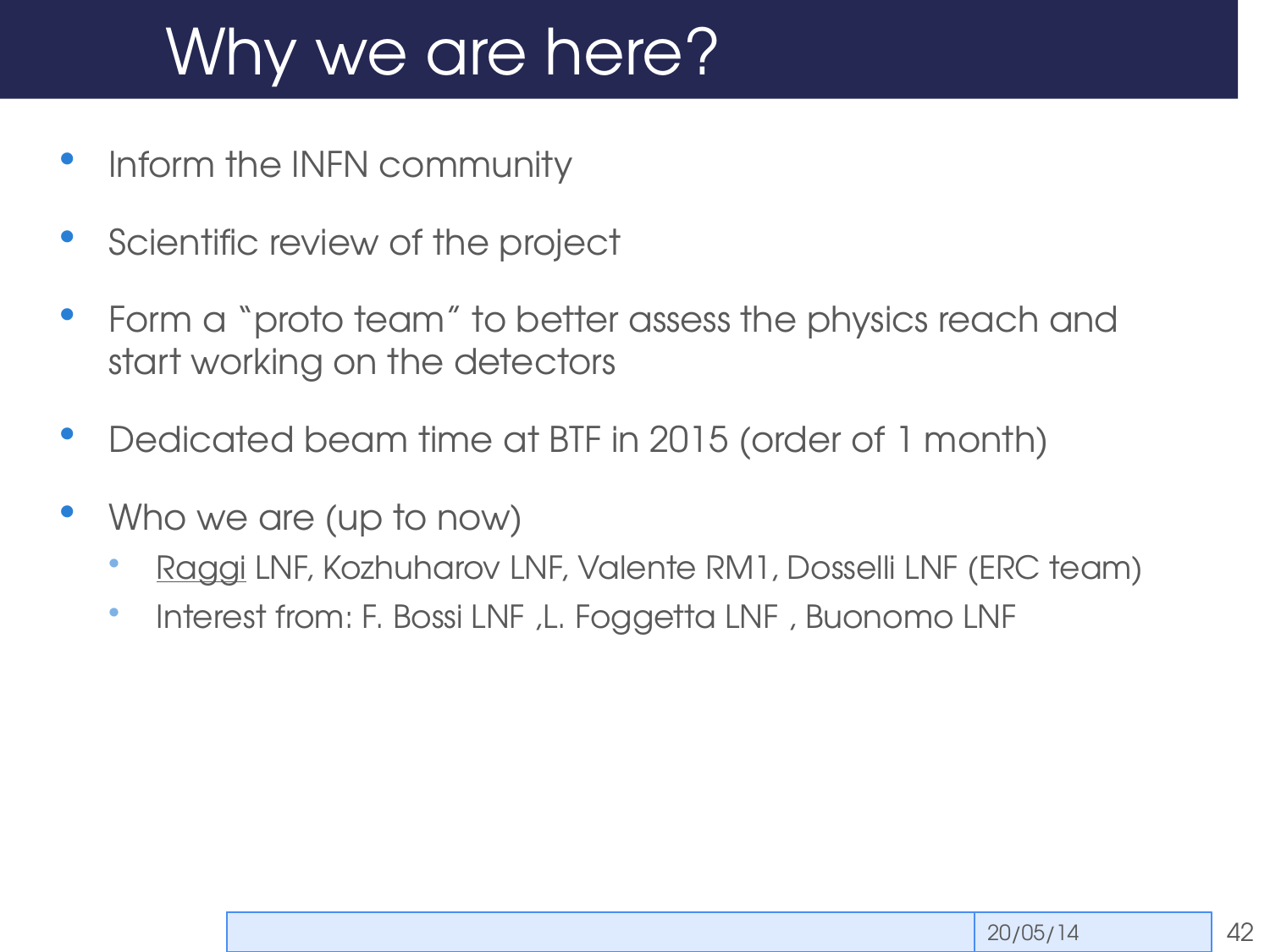

# Why we are here?
Inform the INFN community
Scientific review of the project
Form a “proto team” to better assess the physics reach and start working on the detectors
Dedicated beam time at BTF in 2015 (order of 1 month)
Who we are (up to now)
Raggi LNF, Kozhuharov LNF, Valente RM1, Dosselli LNF (ERC team)
Interest from: F. Bossi LNF ,L. Foggetta LNF , Buonomo LNF
Mauro Raggi & Venelin Kozhuharov - I.N.F.N. - LNF
20/05/14
42